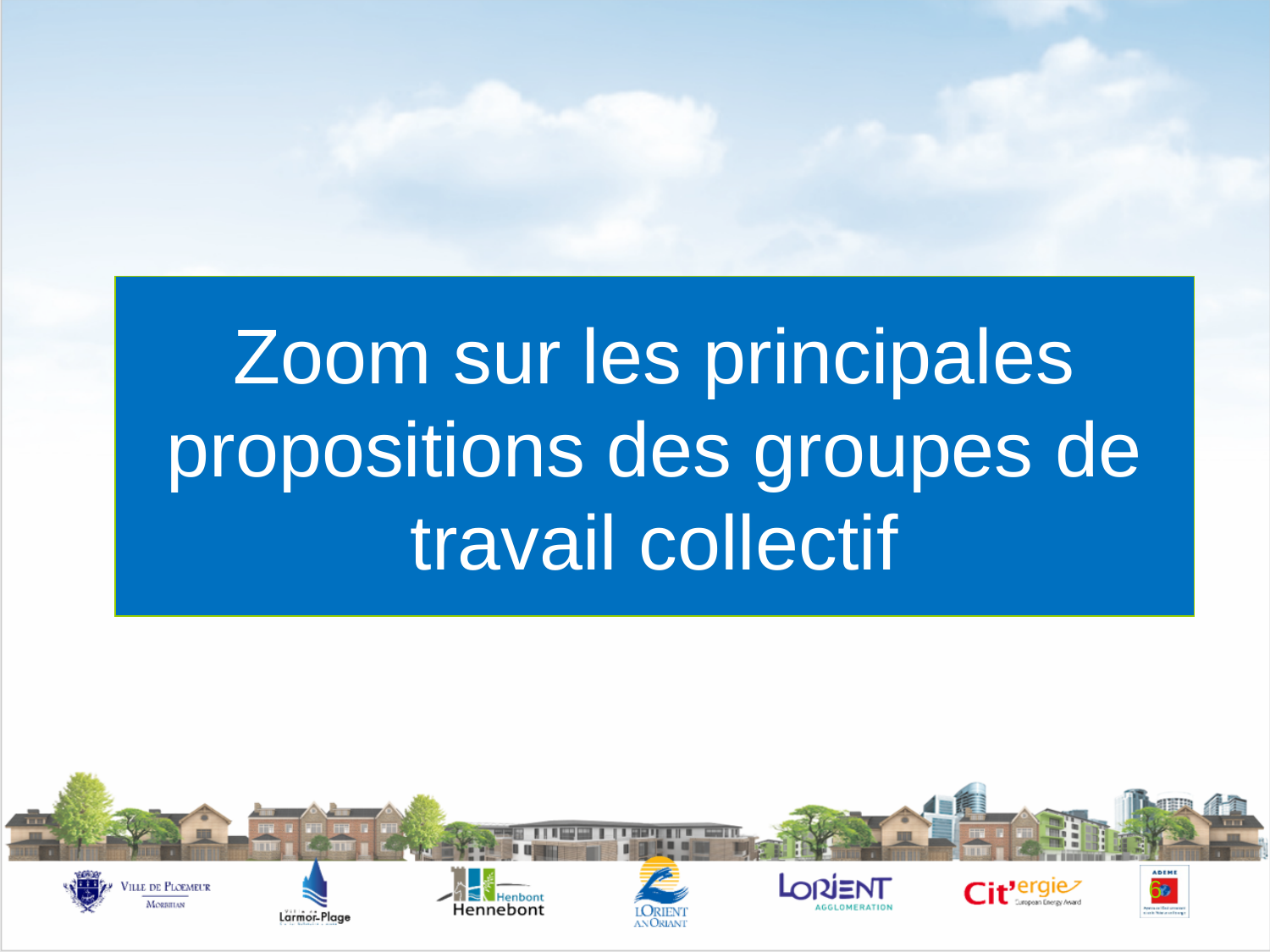

# Zoom sur les principales propositions des groupes de travail collectif
6